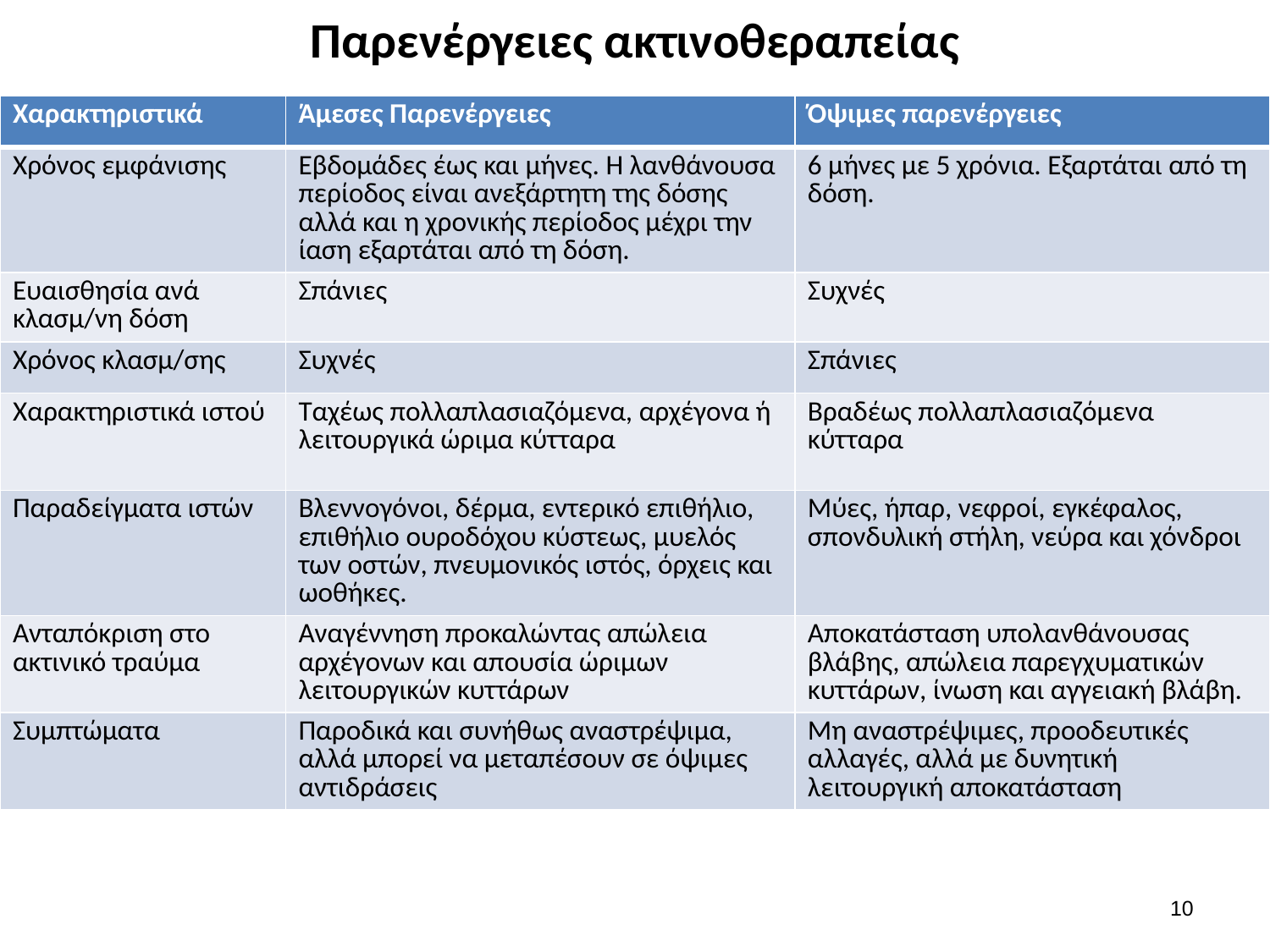

# Παρενέργειες ακτινοθεραπείας
| Χαρακτηριστικά | Άμεσες Παρενέργειες | Όψιμες παρενέργειες |
| --- | --- | --- |
| Χρόνος εμφάνισης | Εβδομάδες έως και μήνες. Η λανθάνουσα περίοδος είναι ανεξάρτητη της δόσης αλλά και η χρονικής περίοδος μέχρι την ίαση εξαρτάται από τη δόση. | 6 μήνες με 5 χρόνια. Εξαρτάται από τη δόση. |
| Ευαισθησία ανά κλασμ/νη δόση | Σπάνιες | Συχνές |
| Χρόνος κλασμ/σης | Συχνές | Σπάνιες |
| Χαρακτηριστικά ιστού | Ταχέως πολλαπλασιαζόμενα, αρχέγονα ή λειτουργικά ώριμα κύτταρα | Βραδέως πολλαπλασιαζόμενα κύτταρα |
| Παραδείγματα ιστών | Βλεννογόνοι, δέρμα, εντερικό επιθήλιο, επιθήλιο ουροδόχου κύστεως, μυελός των οστών, πνευμονικός ιστός, όρχεις και ωοθήκες. | Μύες, ήπαρ, νεφροί, εγκέφαλος, σπονδυλική στήλη, νεύρα και χόνδροι |
| Ανταπόκριση στο ακτινικό τραύμα | Αναγέννηση προκαλώντας απώλεια αρχέγονων και απουσία ώριμων λειτουργικών κυττάρων | Αποκατάσταση υπολανθάνουσας βλάβης, απώλεια παρεγχυματικών κυττάρων, ίνωση και αγγειακή βλάβη. |
| Συμπτώματα | Παροδικά και συνήθως αναστρέψιμα, αλλά μπορεί να μεταπέσουν σε όψιμες αντιδράσεις | Μη αναστρέψιμες, προοδευτικές αλλαγές, αλλά με δυνητική λειτουργική αποκατάσταση |
10